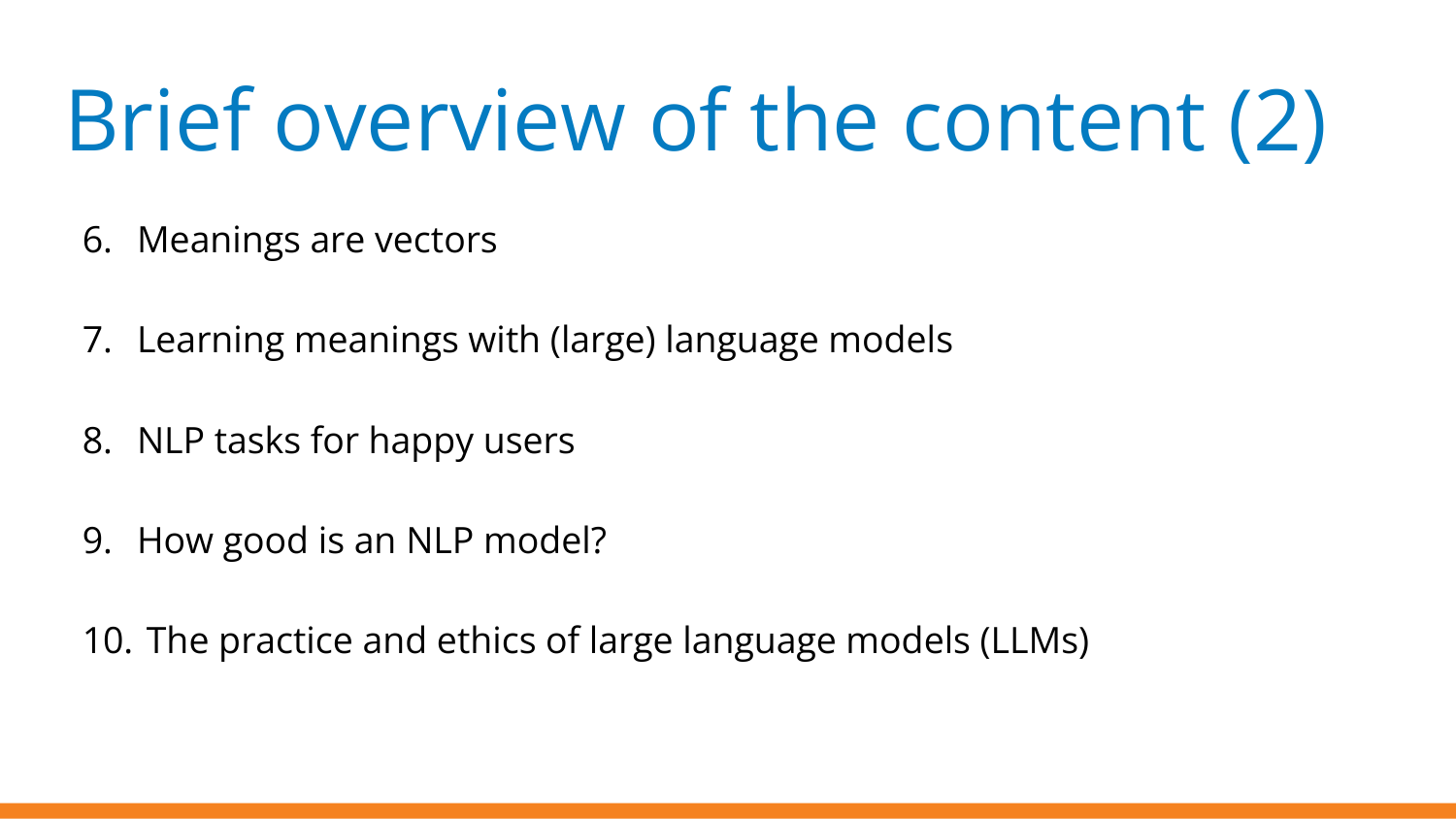

# Brief overview of the content (2)
Meanings are vectors

Learning meanings with (large) language models

NLP tasks for happy users

How good is an NLP model?

 The practice and ethics of large language models (LLMs)